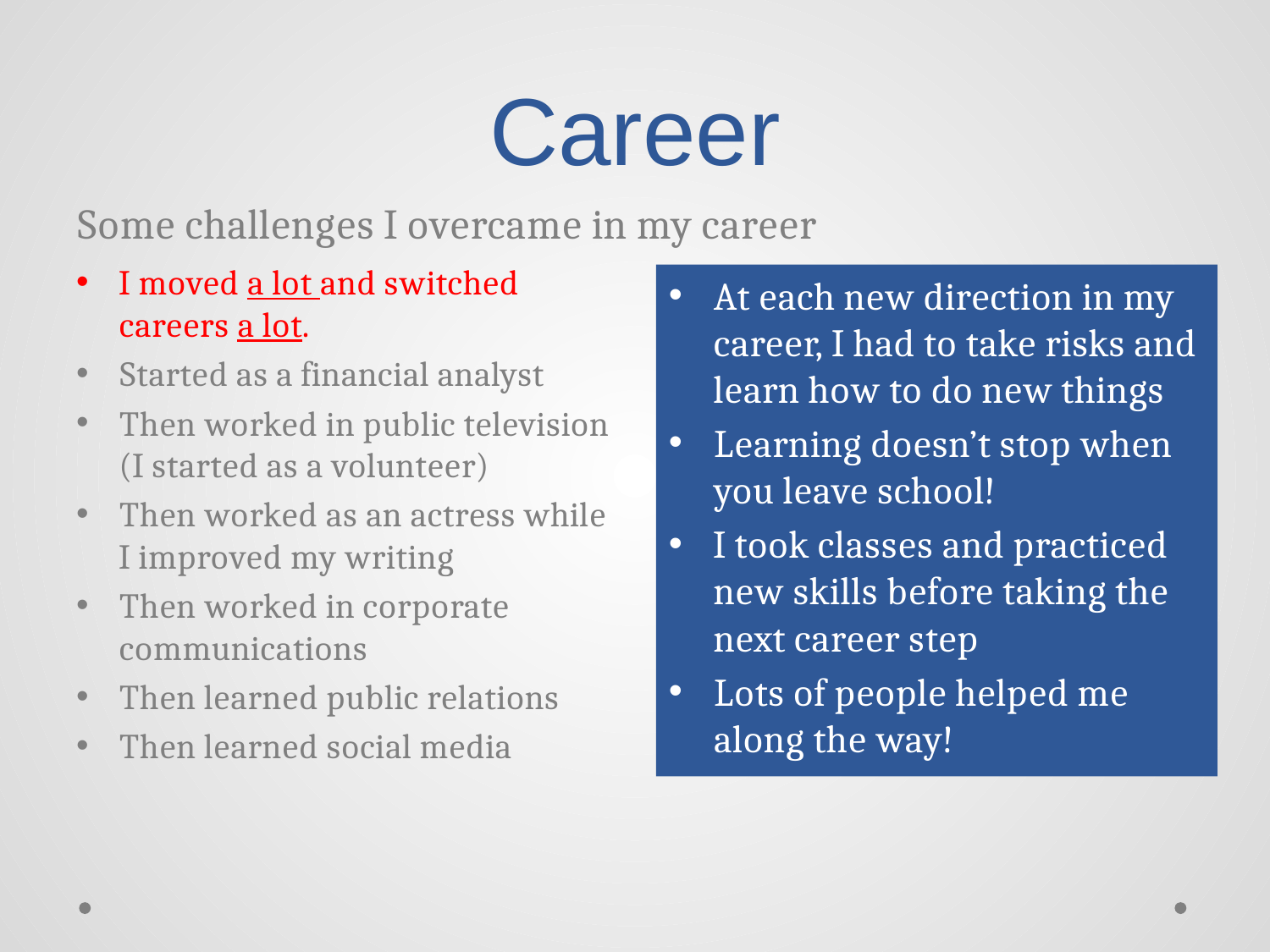

# Career
Some challenges I overcame in my career
I moved a lot and switched careers a lot.
Started as a financial analyst
Then worked in public television (I started as a volunteer)
Then worked as an actress while I improved my writing
Then worked in corporate communications
Then learned public relations
Then learned social media
At each new direction in my career, I had to take risks and learn how to do new things
Learning doesn’t stop when you leave school!
I took classes and practiced new skills before taking the next career step
Lots of people helped me along the way!